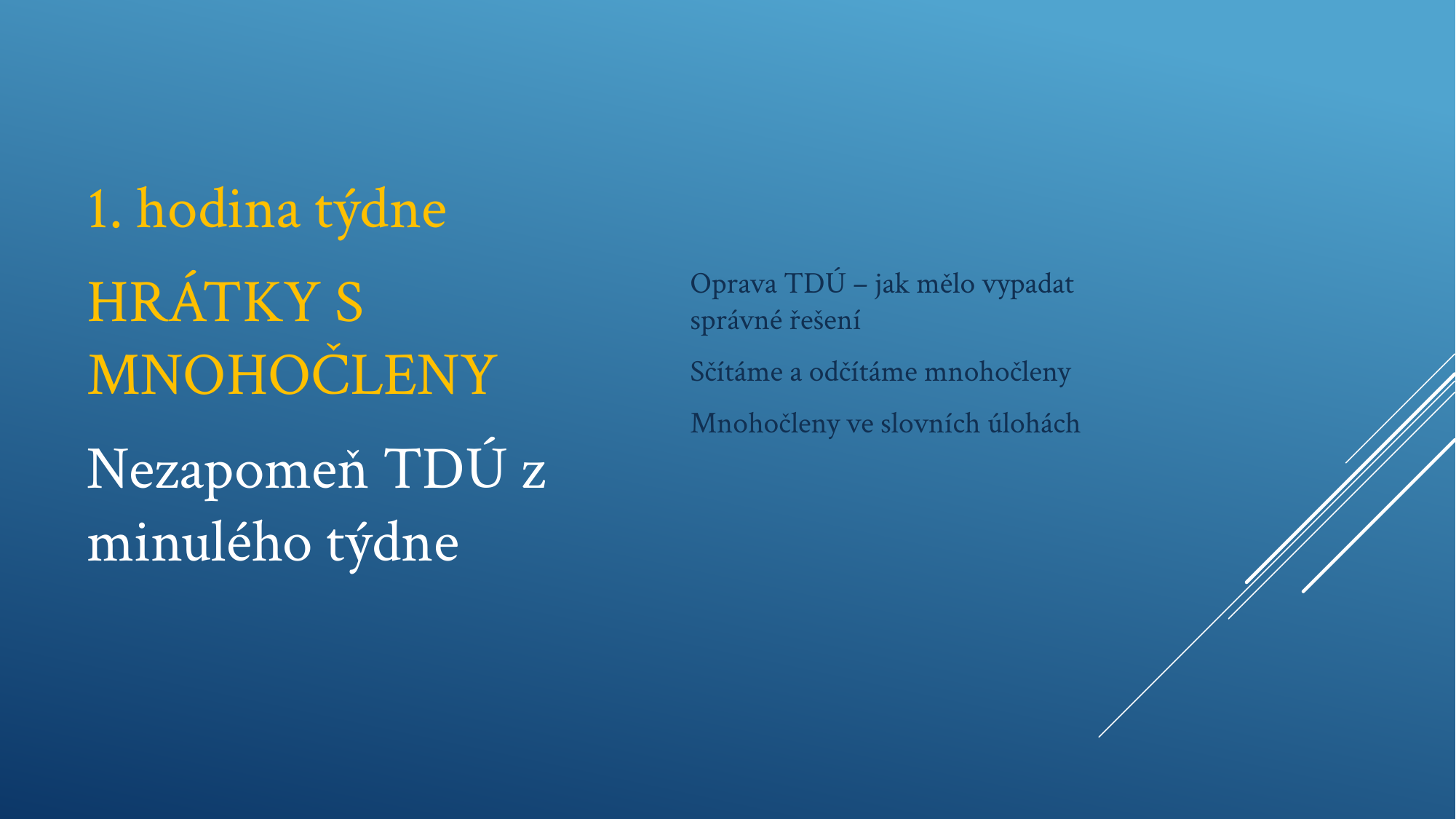

1. hodina týdne
HRÁTKY S MNOHOČLENY
Nezapomeň TDÚ z minulého týdne
Oprava TDÚ – jak mělo vypadat správné řešení
Sčítáme a odčítáme mnohočleny
Mnohočleny ve slovních úlohách